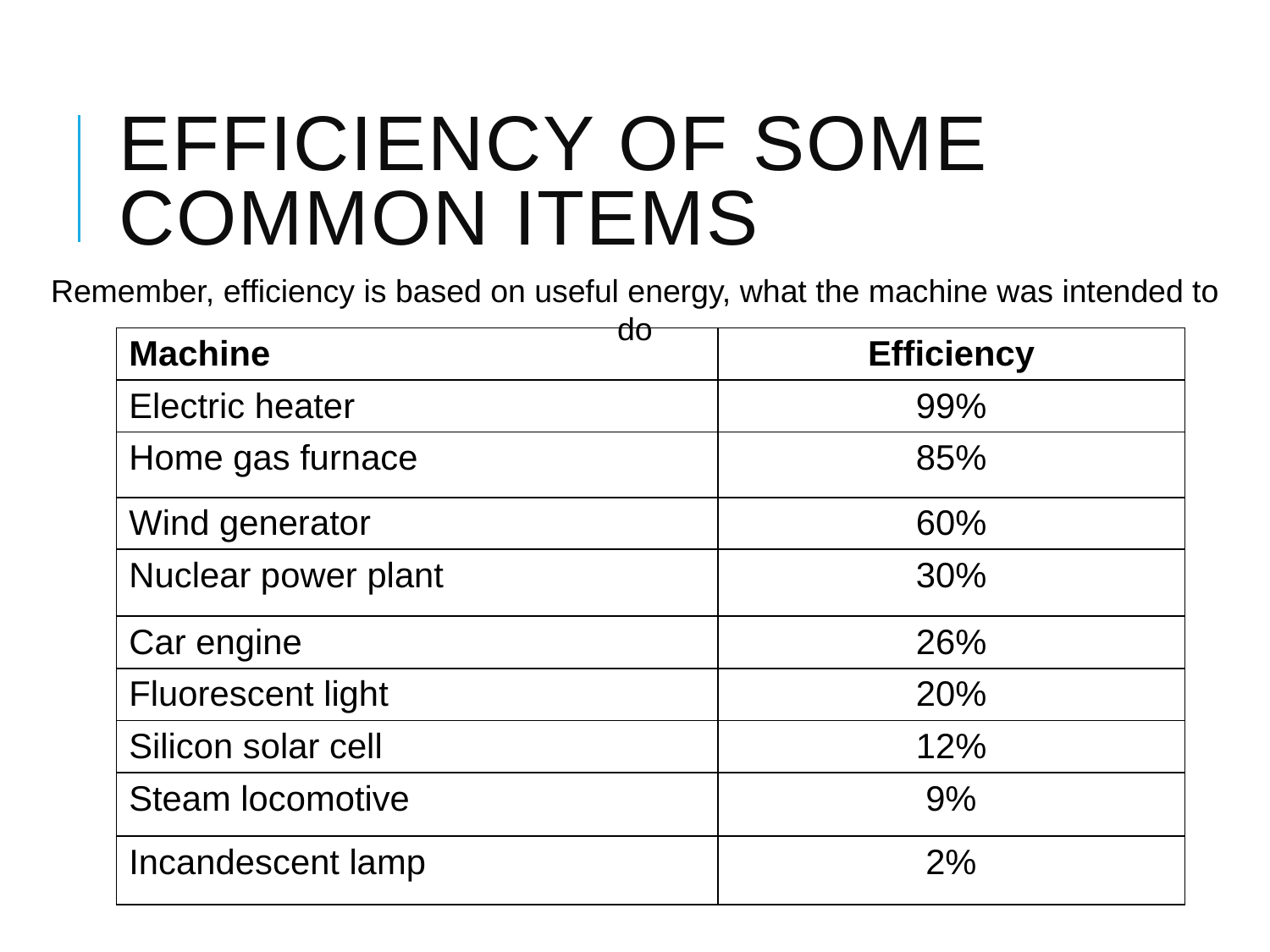

# Efficiency of some common items
Remember, efficiency is based on useful energy, what the machine was intended to do
| Machine | Efficiency |
| --- | --- |
| Electric heater | 99% |
| Home gas furnace | 85% |
| Wind generator | 60% |
| Nuclear power plant | 30% |
| Car engine | 26% |
| Fluorescent light | 20% |
| Silicon solar cell | 12% |
| Steam locomotive | 9% |
| Incandescent lamp | 2% |